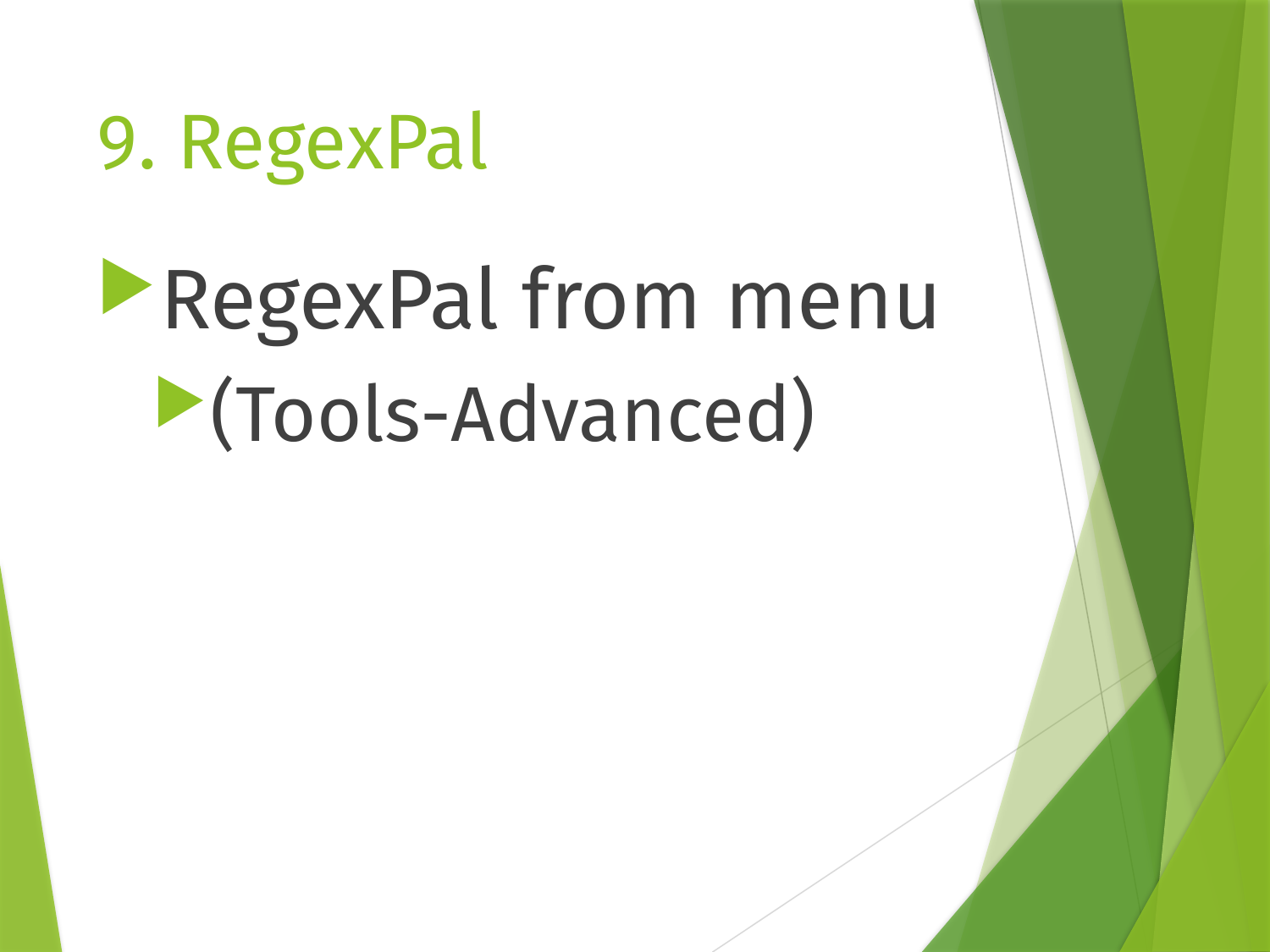

# 9. RegexPal
RegexPal from menu
(Tools-Advanced)